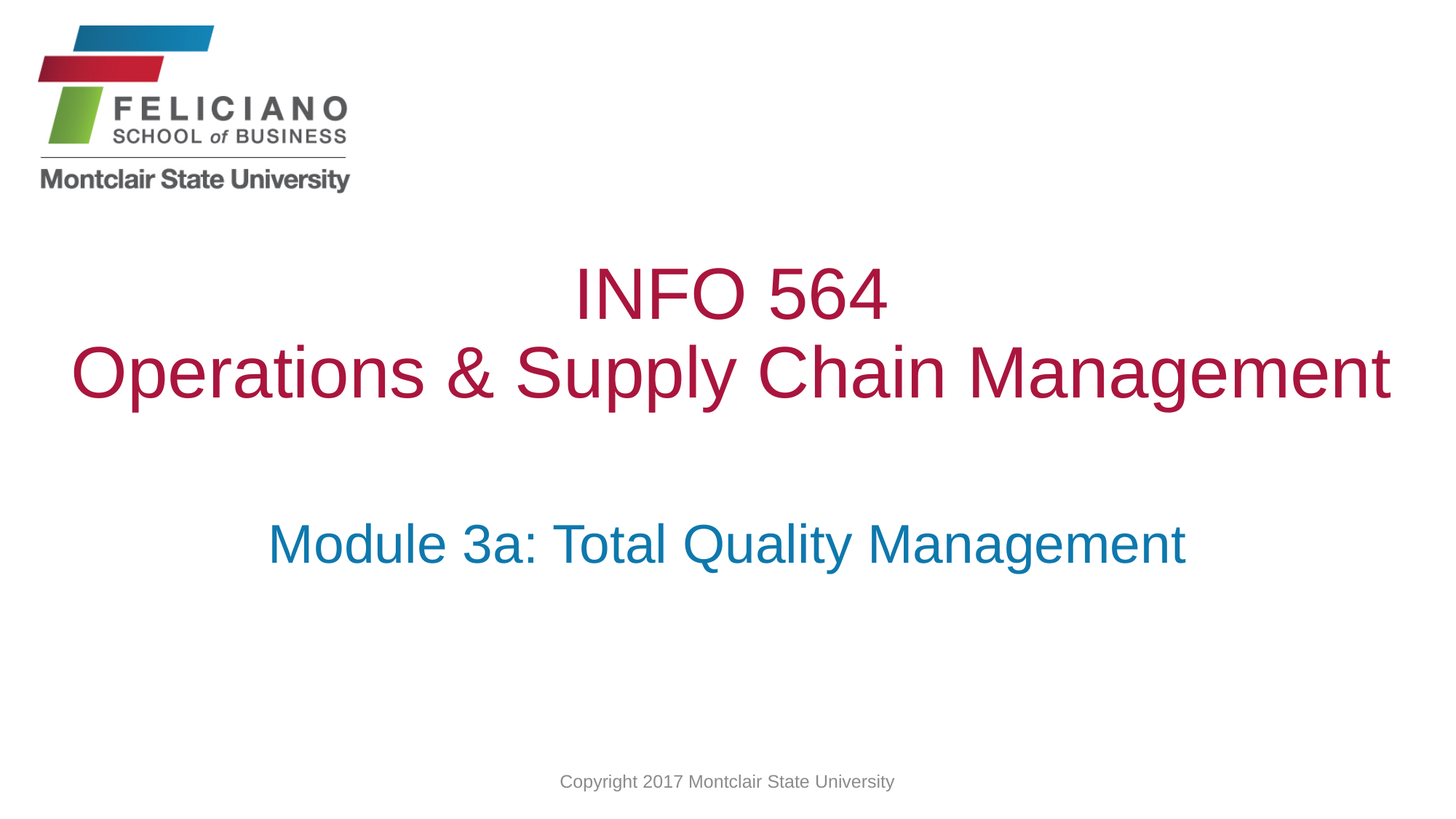

# INFO 564 Operations & Supply Chain Management

Module 3a: Total Quality Management
Copyright 2017 Montclair State University